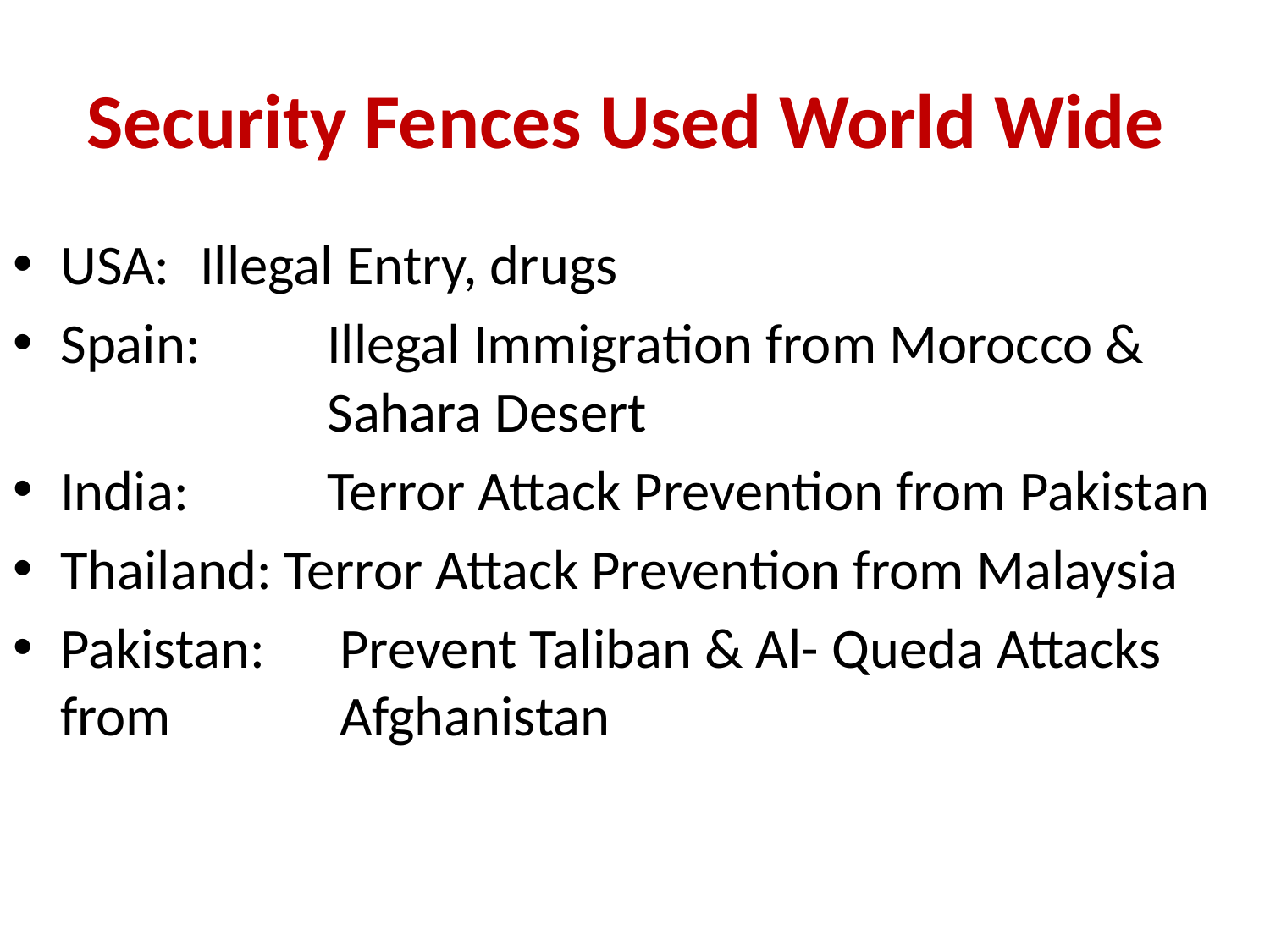

# Security Fences Used World Wide
USA:	 Illegal Entry, drugs
Spain:	 Illegal Immigration from Morocco & 			 Sahara Desert
India:	 Terror Attack Prevention from Pakistan
Thailand: Terror Attack Prevention from Malaysia
Pakistan:	  Prevent Taliban & Al- Queda Attacks from 		  Afghanistan